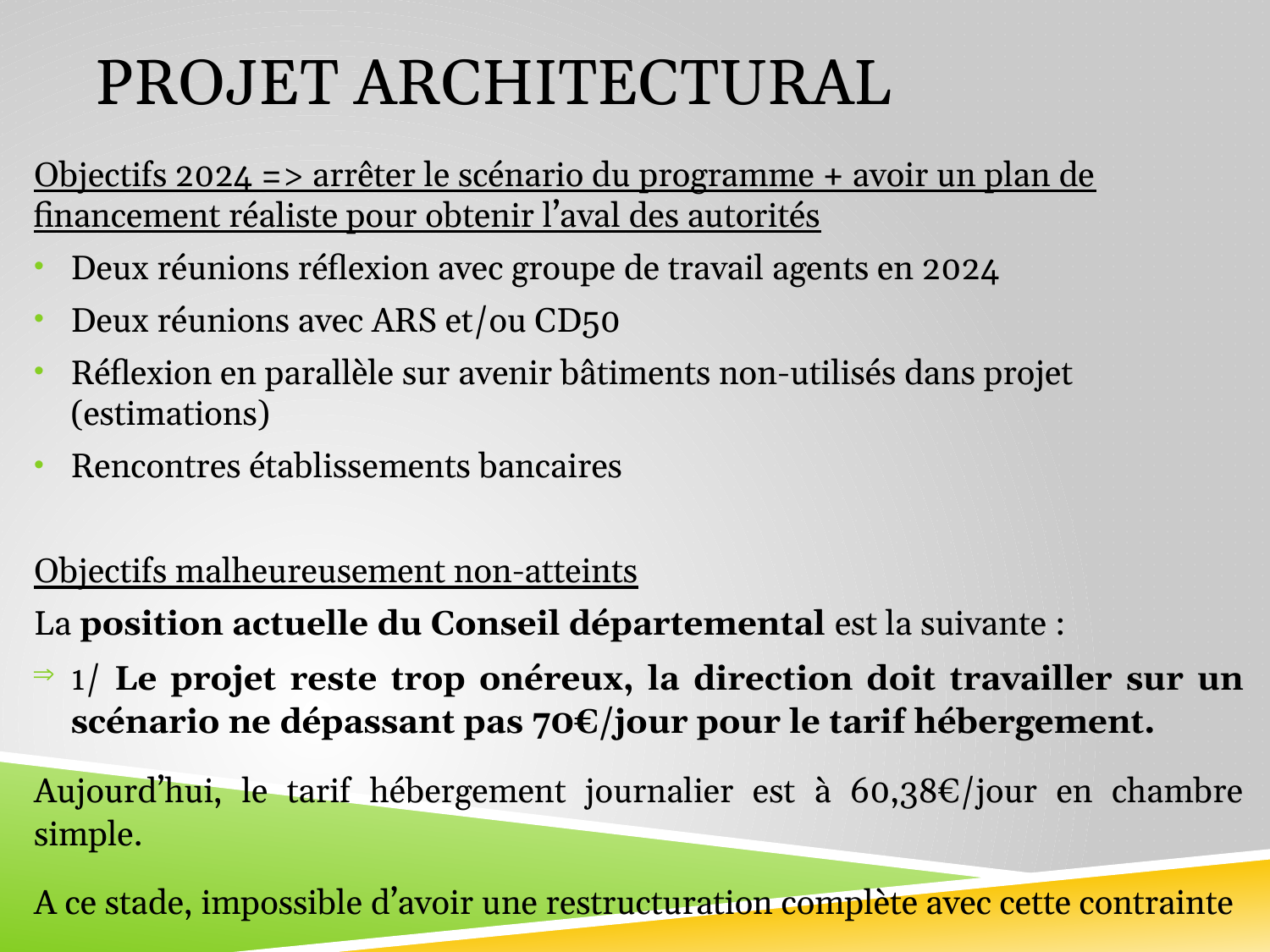

# Projet architectural
Objectifs 2024 => arrêter le scénario du programme + avoir un plan de financement réaliste pour obtenir l’aval des autorités
Deux réunions réflexion avec groupe de travail agents en 2024
Deux réunions avec ARS et/ou CD50
Réflexion en parallèle sur avenir bâtiments non-utilisés dans projet (estimations)
Rencontres établissements bancaires

Objectifs malheureusement non-atteints
La position actuelle du Conseil départemental est la suivante :
1/ Le projet reste trop onéreux, la direction doit travailler sur un scénario ne dépassant pas 70€/jour pour le tarif hébergement.
Aujourd’hui, le tarif hébergement journalier est à 60,38€/jour en chambre simple.
A ce stade, impossible d’avoir une restructuration complète avec cette contrainte